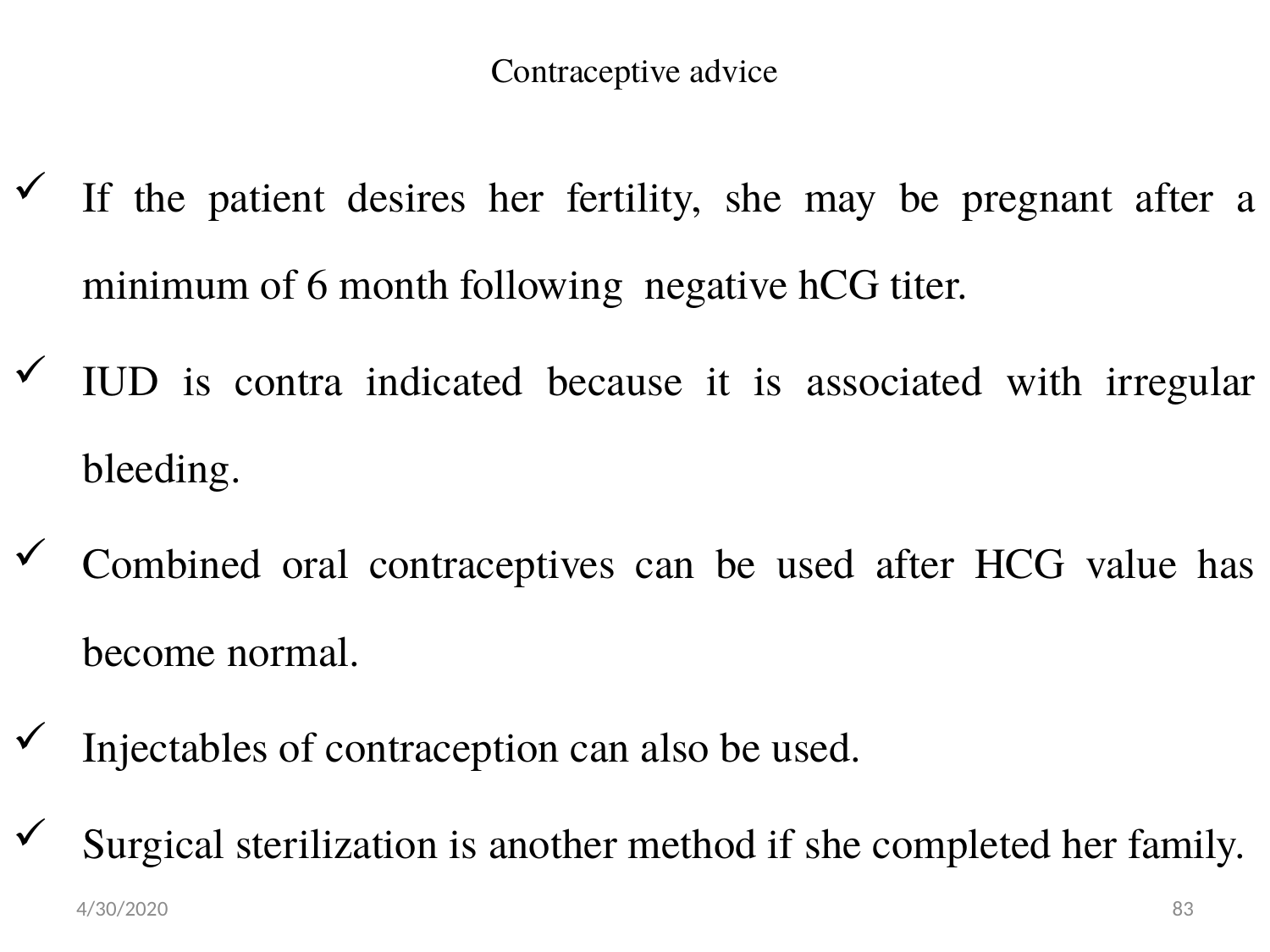

# Contraceptive advice
If the patient desires her fertility, she may be pregnant after a minimum of 6 month following  negative hCG titer.
IUD is contra indicated because it is associated with irregular bleeding.
Combined oral contraceptives can be used after HCG value has become normal.
Injectables of contraception can also be used.
Surgical sterilization is another method if she completed her family.

4/30/2020
83